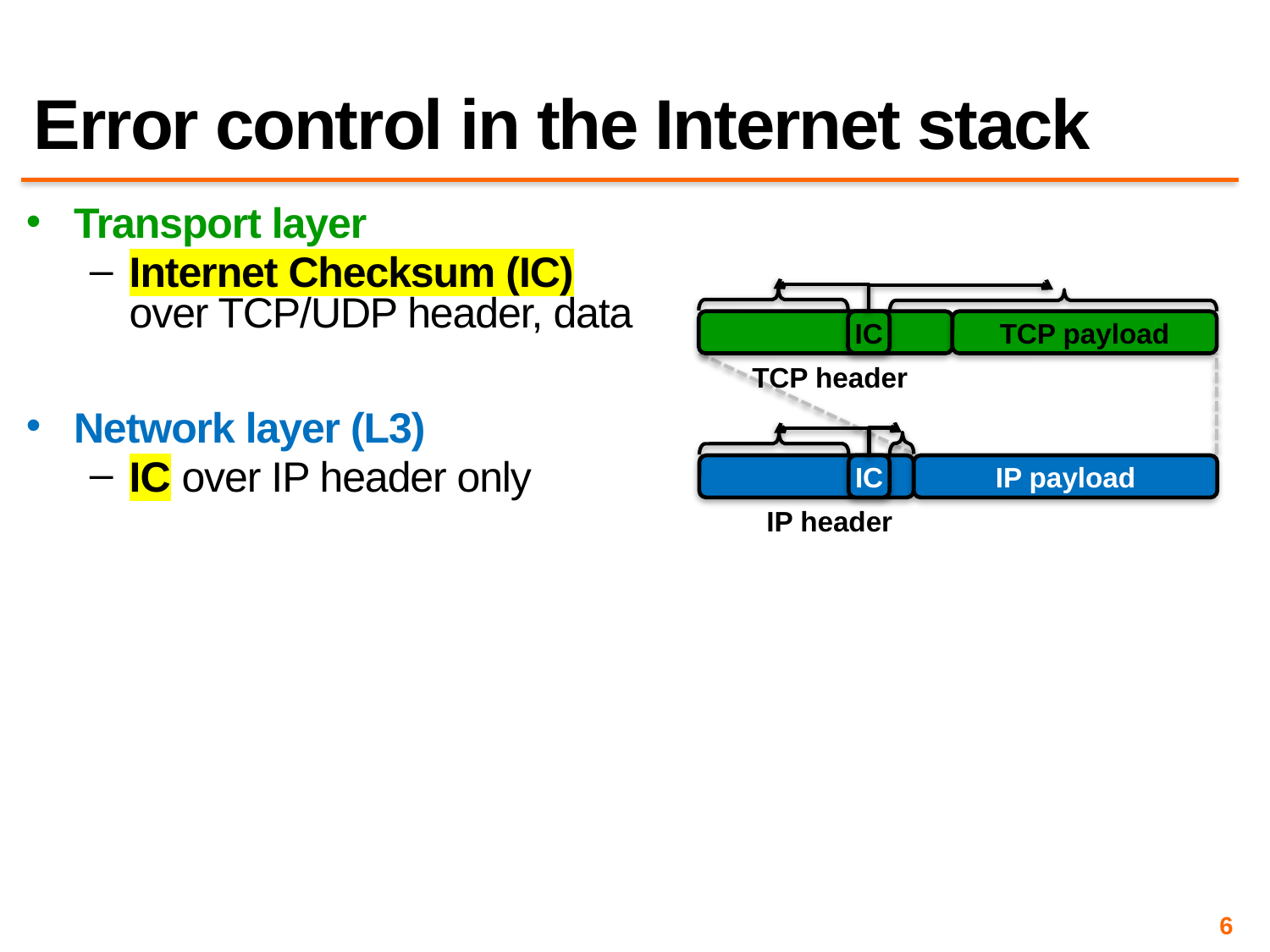

# Error control in the Internet stack

Transport layer
Internet Checksum (IC) over TCP/UDP header, data

Network layer (L3)
IC over IP header only

IC
TCP payload
TCP header

IC
IP payload
IP header
6